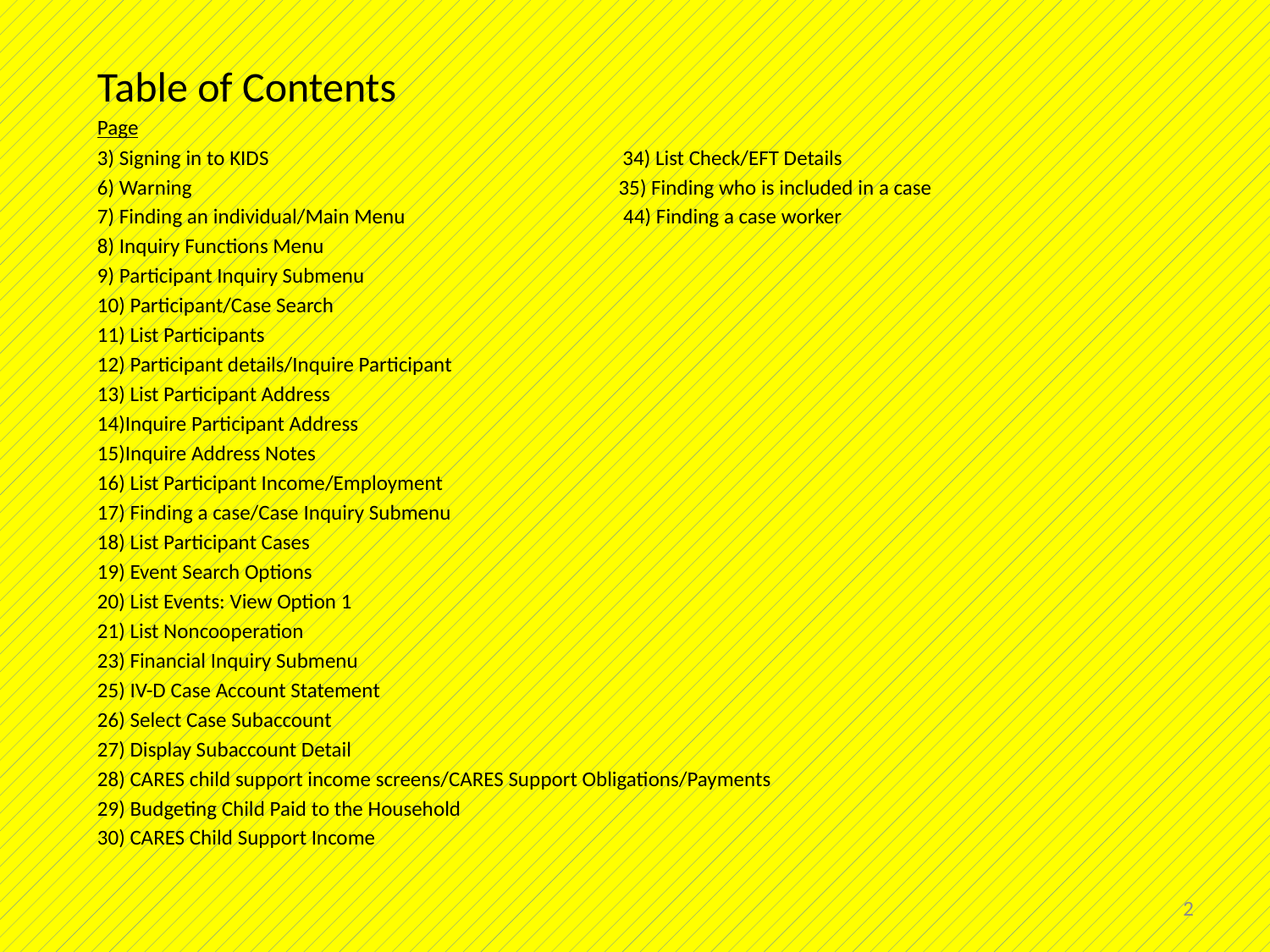

Table of Contents
Page
3) Signing in to KIDS                                                                         34) List Check/EFT Details
6) Warning                                                                                        35) Finding who is included in a case
7) Finding an individual/Main Menu                                             44) Finding a case worker
8) Inquiry Functions Menu
9) Participant Inquiry Submenu
10) Participant/Case Search
11) List Participants
12) Participant details/Inquire Participant
13) List Participant Address
14)Inquire Participant Address
15)Inquire Address Notes
16) List Participant Income/Employment
17) Finding a case/Case Inquiry Submenu
18) List Participant Cases
19) Event Search Options
20) List Events: View Option 1
21) List Noncooperation
23) Financial Inquiry Submenu
25) IV-D Case Account Statement
26) Select Case Subaccount
27) Display Subaccount Detail
28) CARES child support income screens/CARES Support Obligations/Payments
29) Budgeting Child Paid to the Household
30) CARES Child Support Income

2